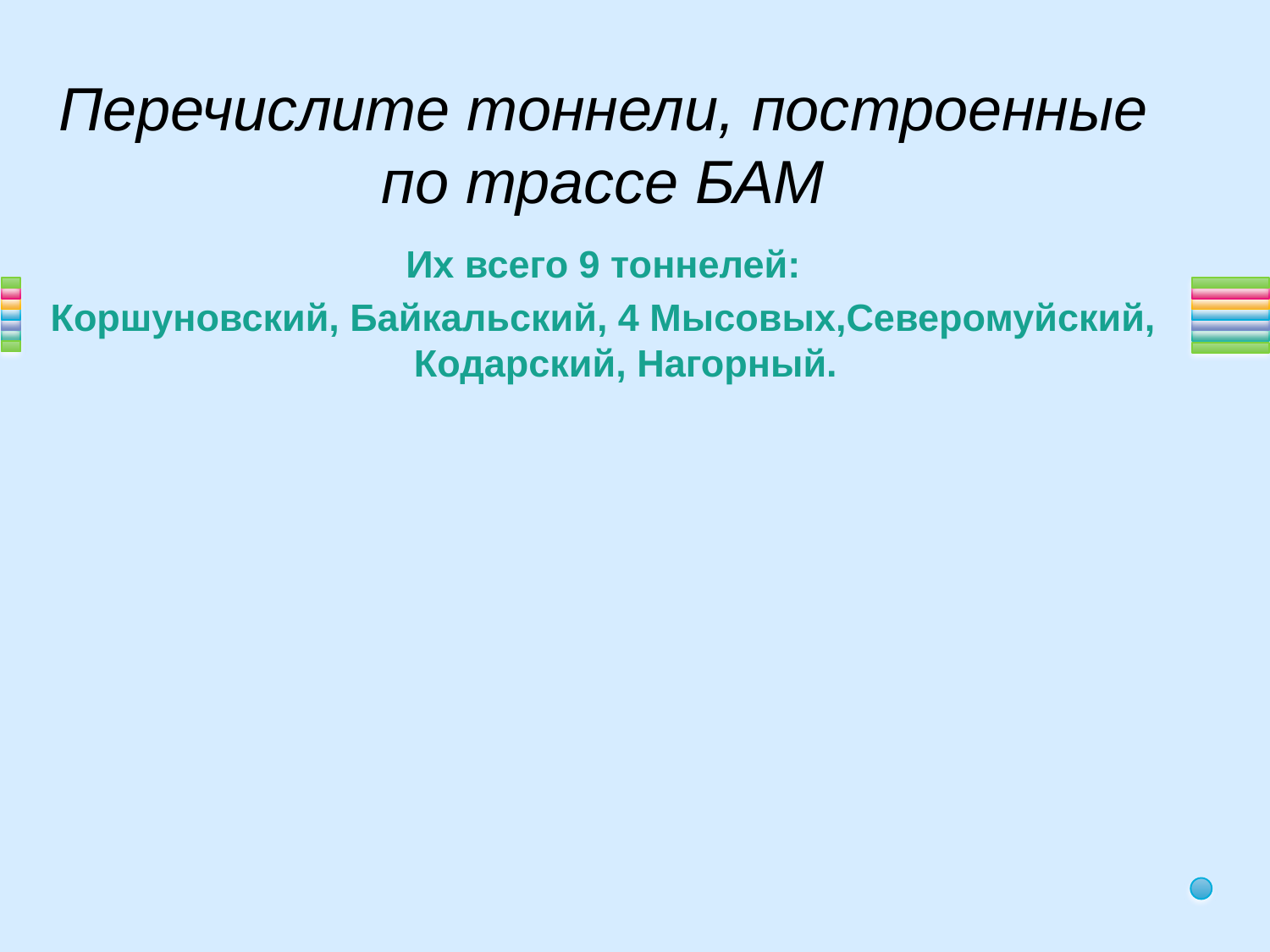

# Перечислите тоннели, построенные по трассе БАМ
Их всего 9 тоннелей:
Коршуновский, Байкальский, 4 Мысовых,Северомуйский, Кодарский, Нагорный.